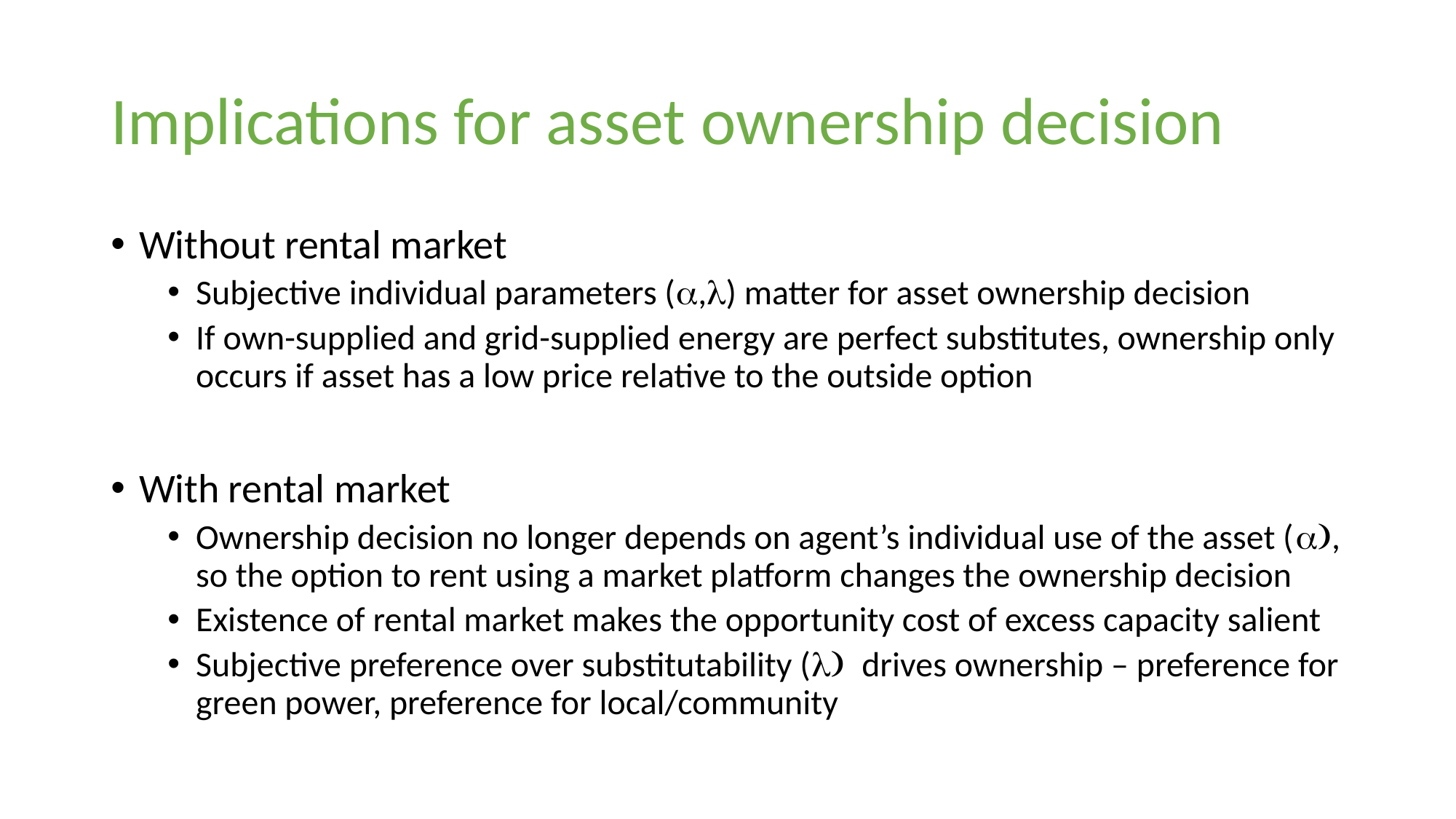

# Implications for asset ownership decision
Without rental market
Subjective individual parameters (α,λ) matter for asset ownership decision
If own-supplied and grid-supplied energy are perfect substitutes, ownership only occurs if asset has a low price relative to the outside option

With rental market
Ownership decision no longer depends on agent’s individual use of the asset (α), so the option to rent using a market platform changes the ownership decision
Existence of rental market makes the opportunity cost of excess capacity salient
Subjective preference over substitutability (λ) drives ownership – preference for green power, preference for local/community